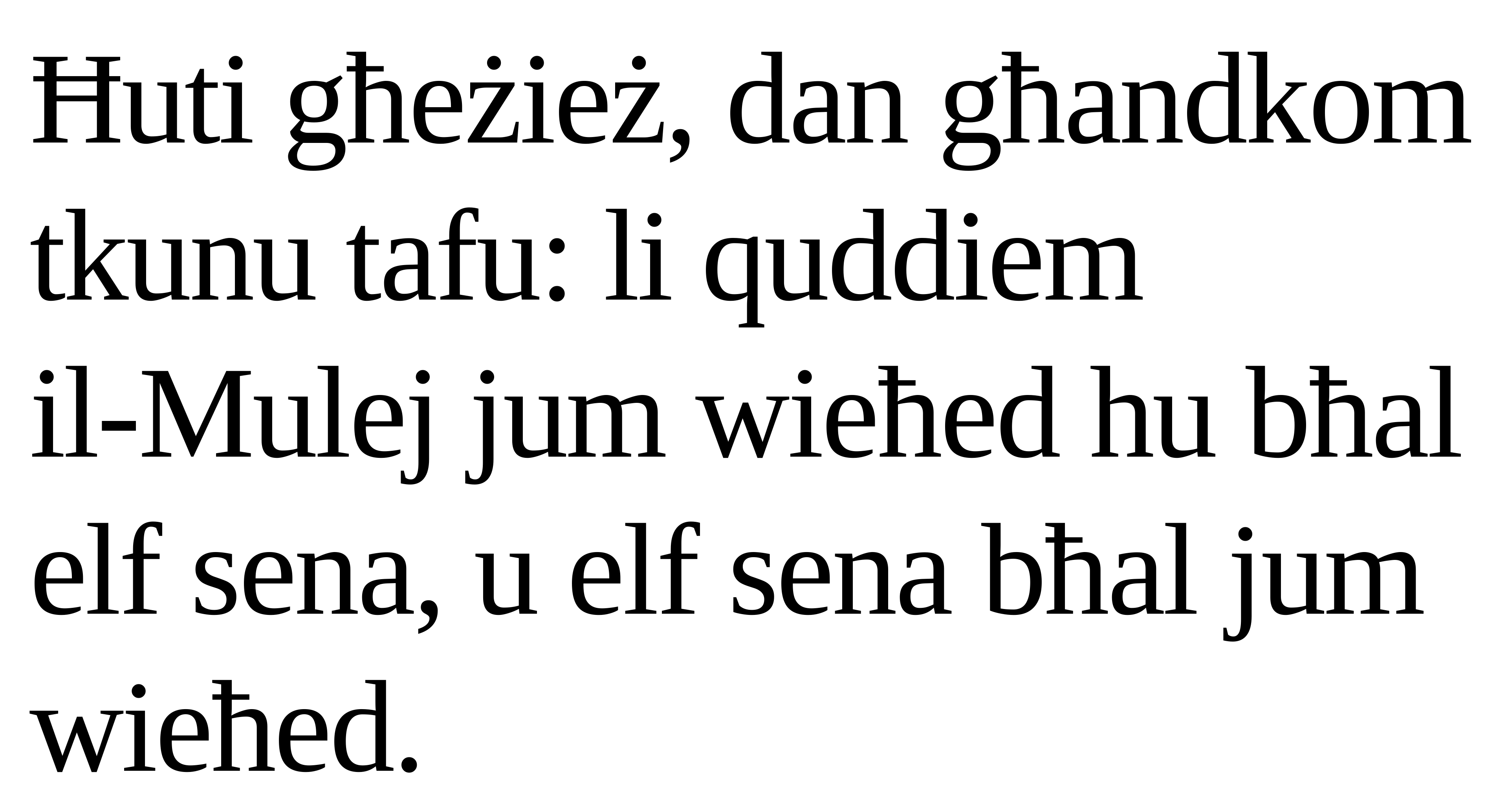

Ħuti għeżież, dan għandkom tkunu tafu: li quddiem
il-Mulej jum wieħed hu bħal elf sena, u elf sena bħal jum wieħed.